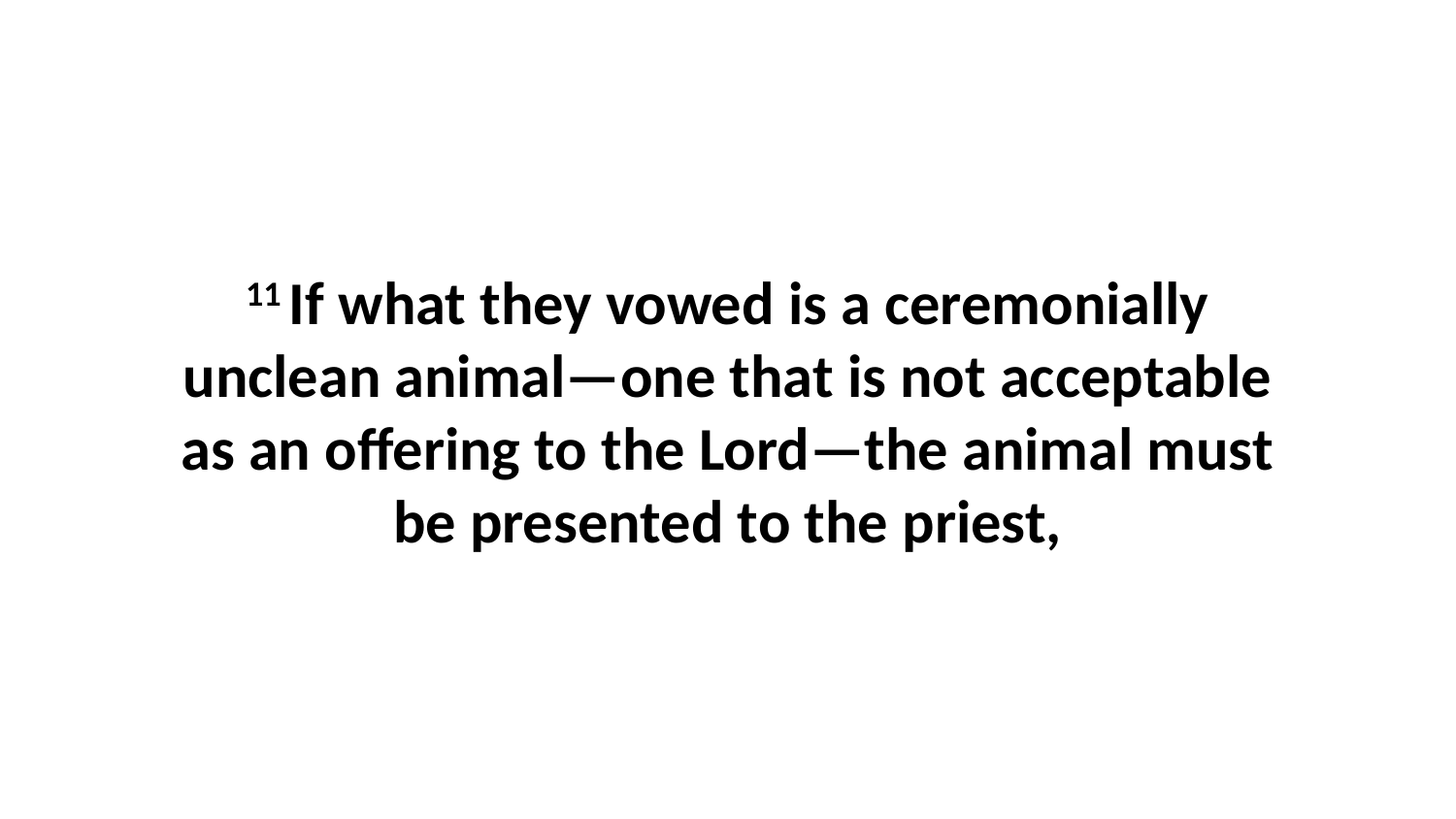

11 If what they vowed is a ceremonially unclean animal—one that is not acceptable as an offering to the Lord—the animal must be presented to the priest,